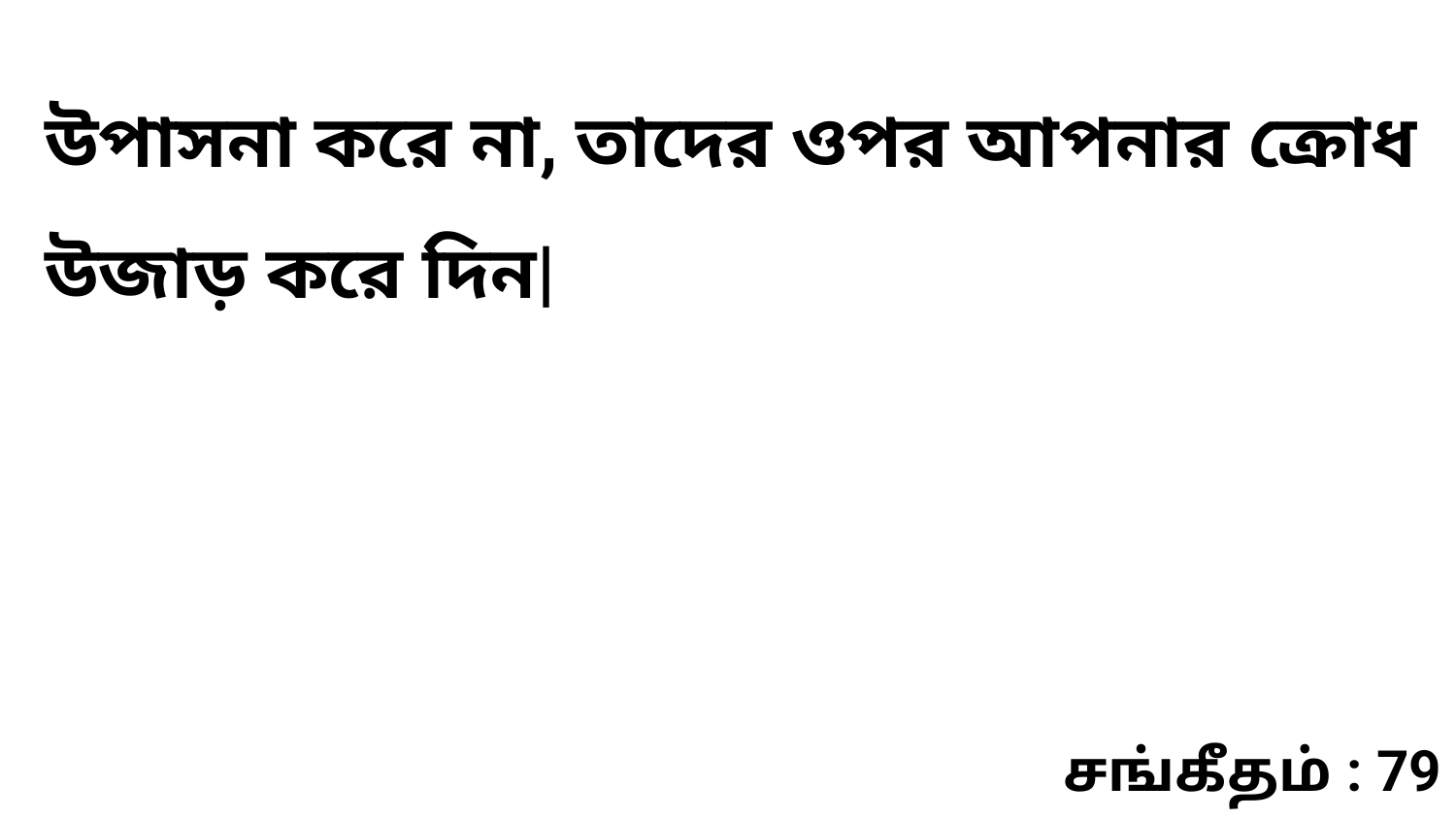

উপাসনা করে না, তাদের ওপর আপনার ক্রোধ উজাড় করে দিন|
சங்கீதம் : 79